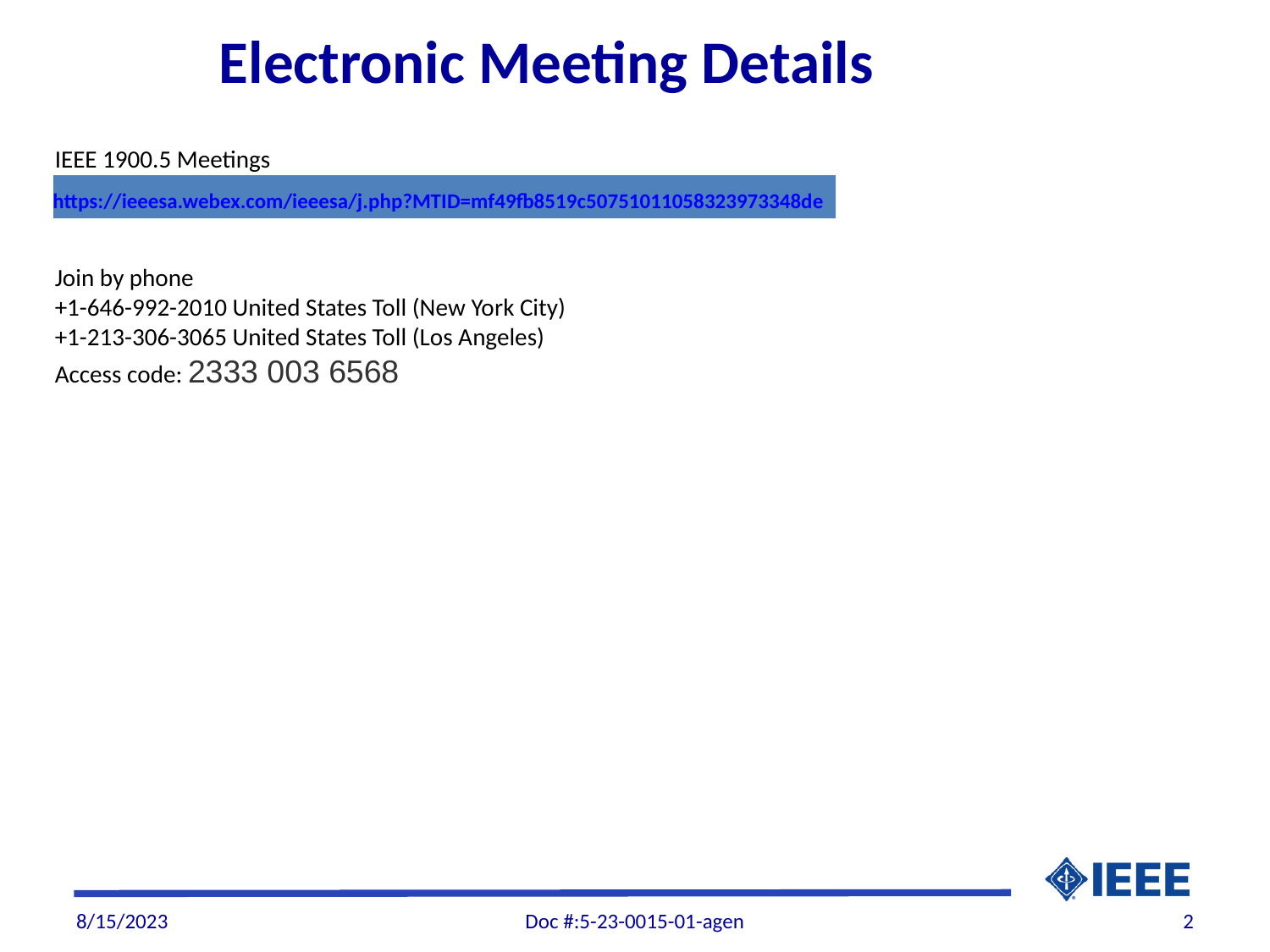

Electronic Meeting Details
IEEE 1900.5 Meetings

Join by phone
+1-646-992-2010 United States Toll (New York City)
+1-213-306-3065 United States Toll (Los Angeles)
Access code: 2333 003 6568

| https://ieeesa.webex.com/ieeesa/j.php?MTID=mf49fb8519c50751011058323973348de |
| --- |
8/15/2023
Doc #:5-23-0015-01-agen
2